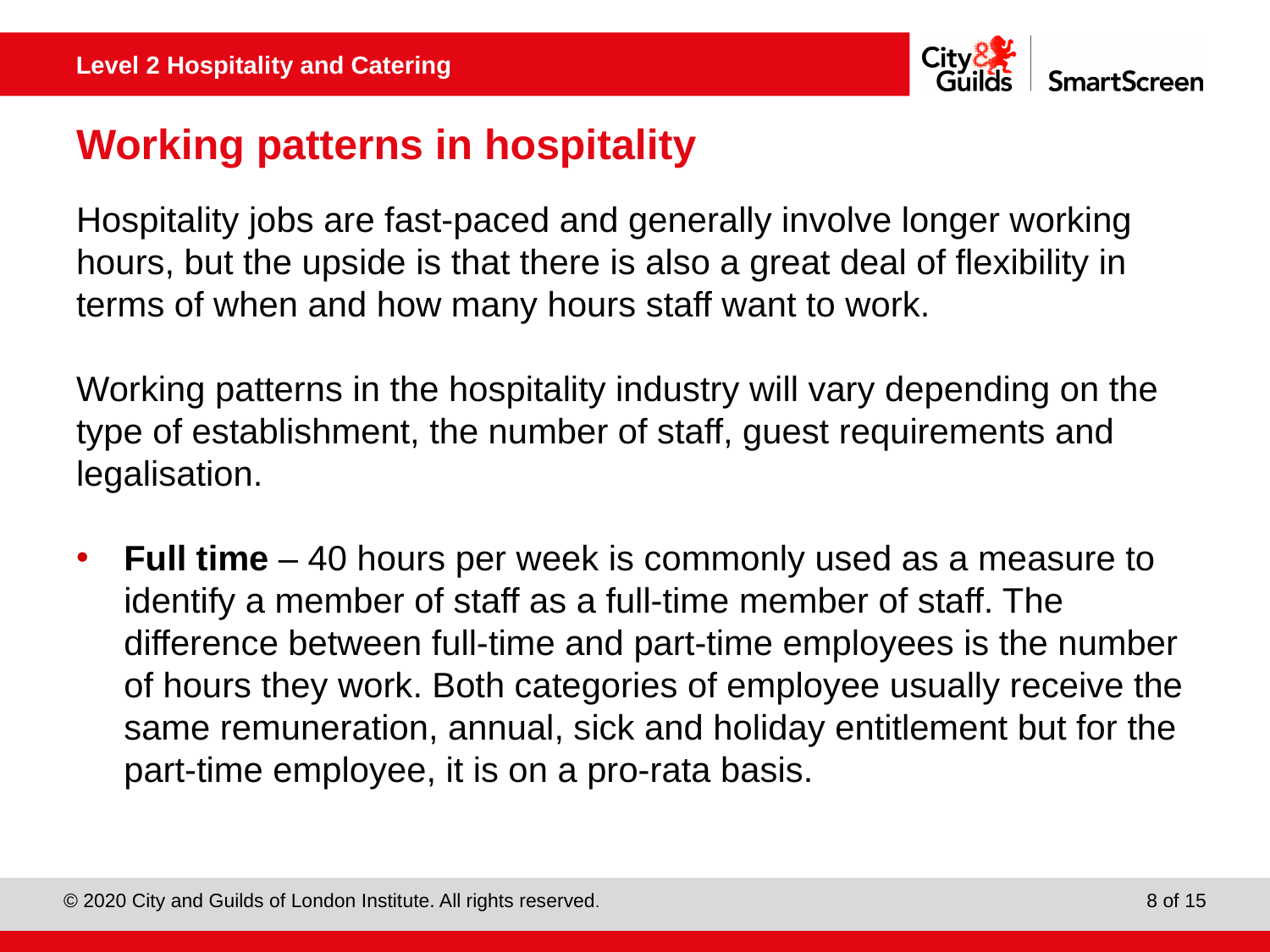

# Working patterns in hospitality
Hospitality jobs are fast-paced and generally involve longer working hours, but the upside is that there is also a great deal of flexibility in terms of when and how many hours staff want to work.

Working patterns in the hospitality industry will vary depending on the type of establishment, the number of staff, guest requirements and legalisation.

Full time – 40 hours per week is commonly used as a measure to identify a member of staff as a full-time member of staff. The difference between full-time and part-time employees is the number of hours they work. Both categories of employee usually receive the same remuneration, annual, sick and holiday entitlement but for the part-time employee, it is on a pro-rata basis.